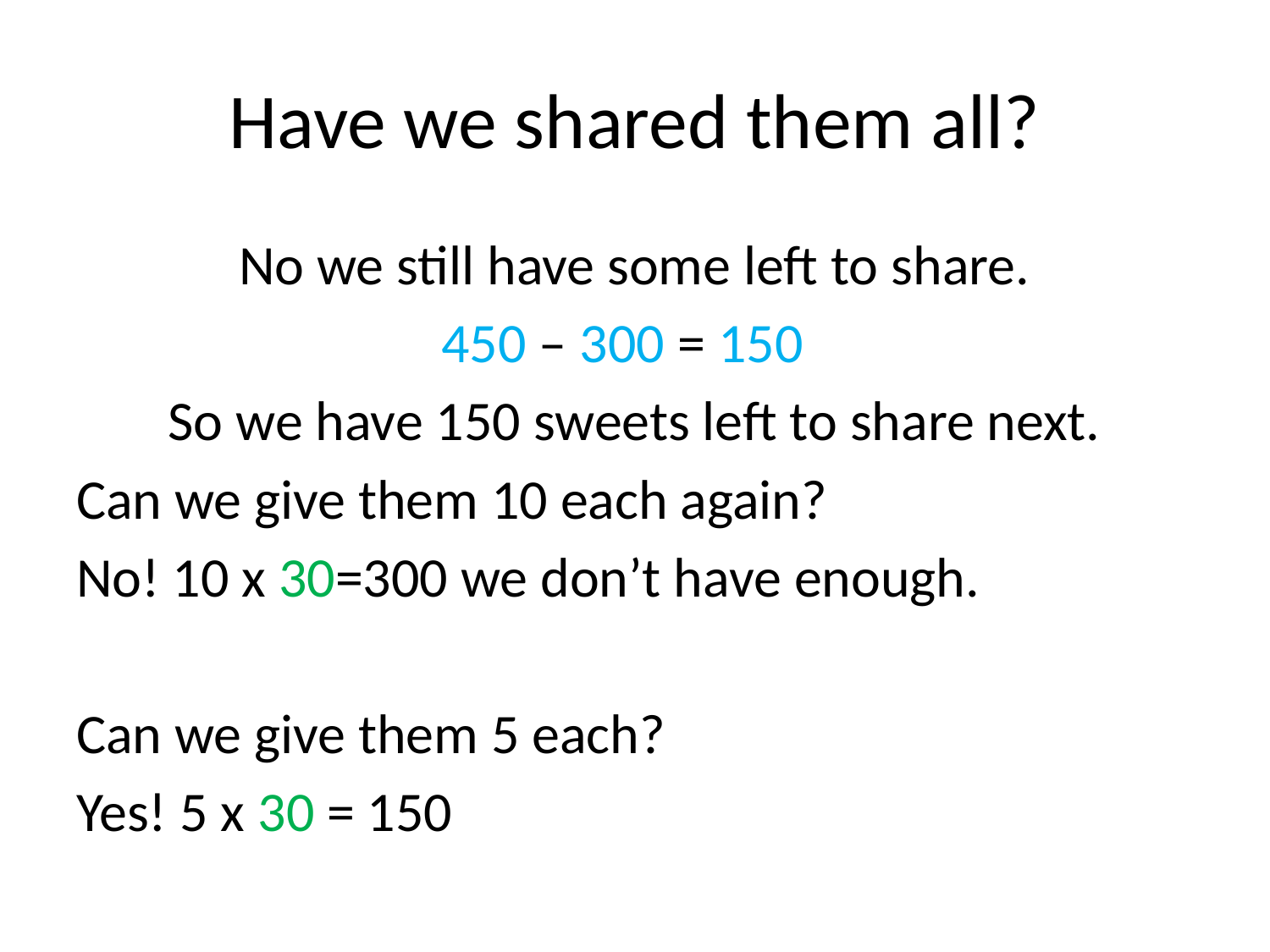

# Have we shared them all?
No we still have some left to share.
450 – 300 = 150
So we have 150 sweets left to share next.
Can we give them 10 each again?
No! 10 x 30=300 we don’t have enough.

Can we give them 5 each?
Yes! 5 x 30 = 150